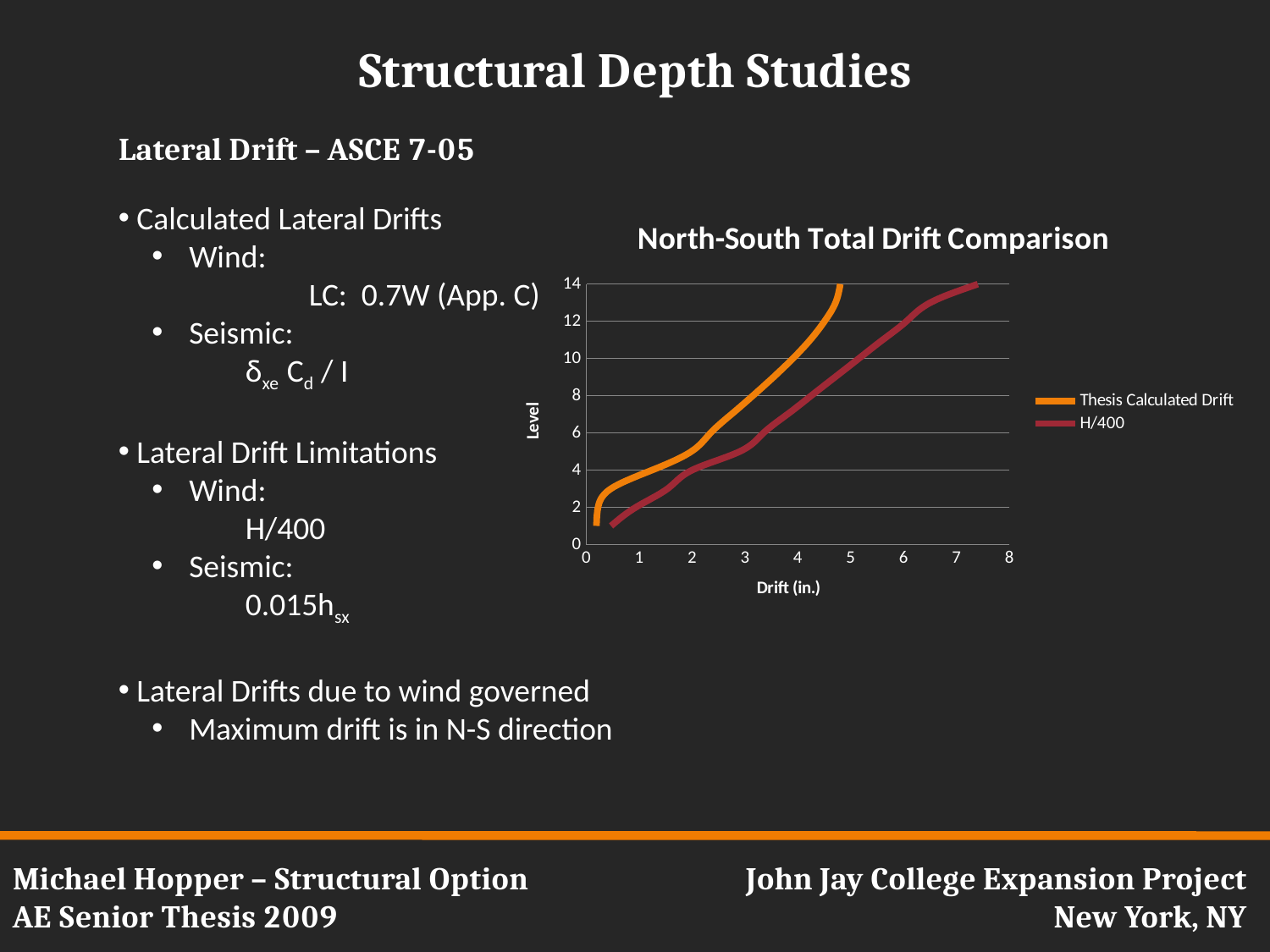

Structural Depth Studies

Lateral Drift – ASCE 7-05

 Calculated Lateral Drifts
 Wind:
	LC:  0.7W (App. C)
 Seismic:
δxe  Cd / I

 Lateral Drift Limitations
 Wind:
H/400
 Seismic:
0.015hsx

 Lateral Drifts due to wind governed
 Maximum drift is in N-S direction

### Chart: North-South Total Drift Comparison

| Category |  |  |
|---|---|---|
Michael Hopper – Structural Option
AE Senior Thesis 2009
John Jay College Expansion Project
New York, NY